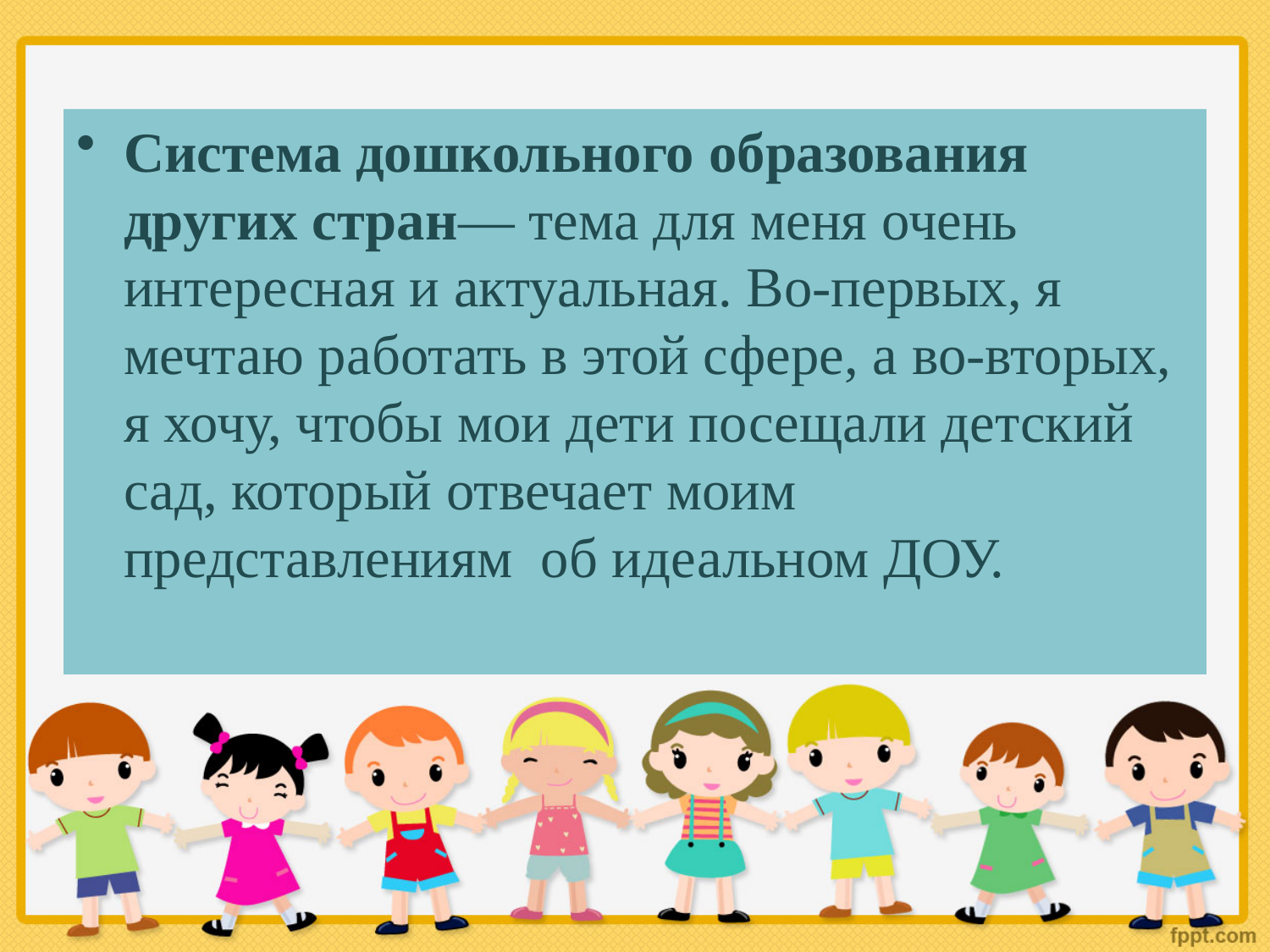

Система дошкольного образования других стран— тема для меня очень интересная и актуальная. Во-первых, я мечтаю работать в этой сфере, а во-вторых, я хочу, чтобы мои дети посещали детский сад, который отвечает моим представлениям  об идеальном ДОУ.